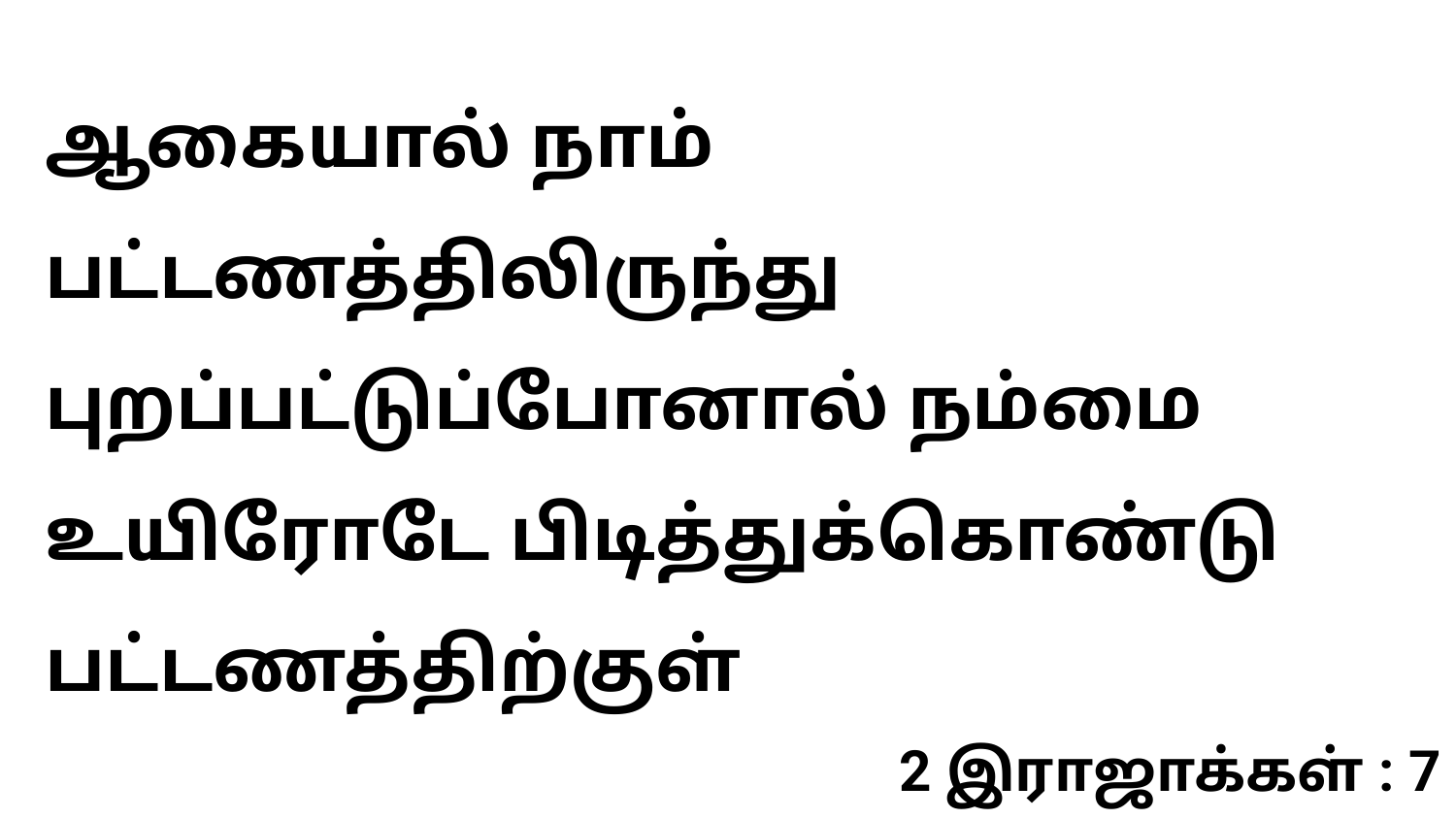

ஆகையால் நாம் பட்டணத்திலிருந்து புறப்பட்டுப்போனால் நம்மை உயிரோடே பிடித்துக்கொண்டு பட்டணத்திற்குள்
2 இராஜாக்கள் : 7